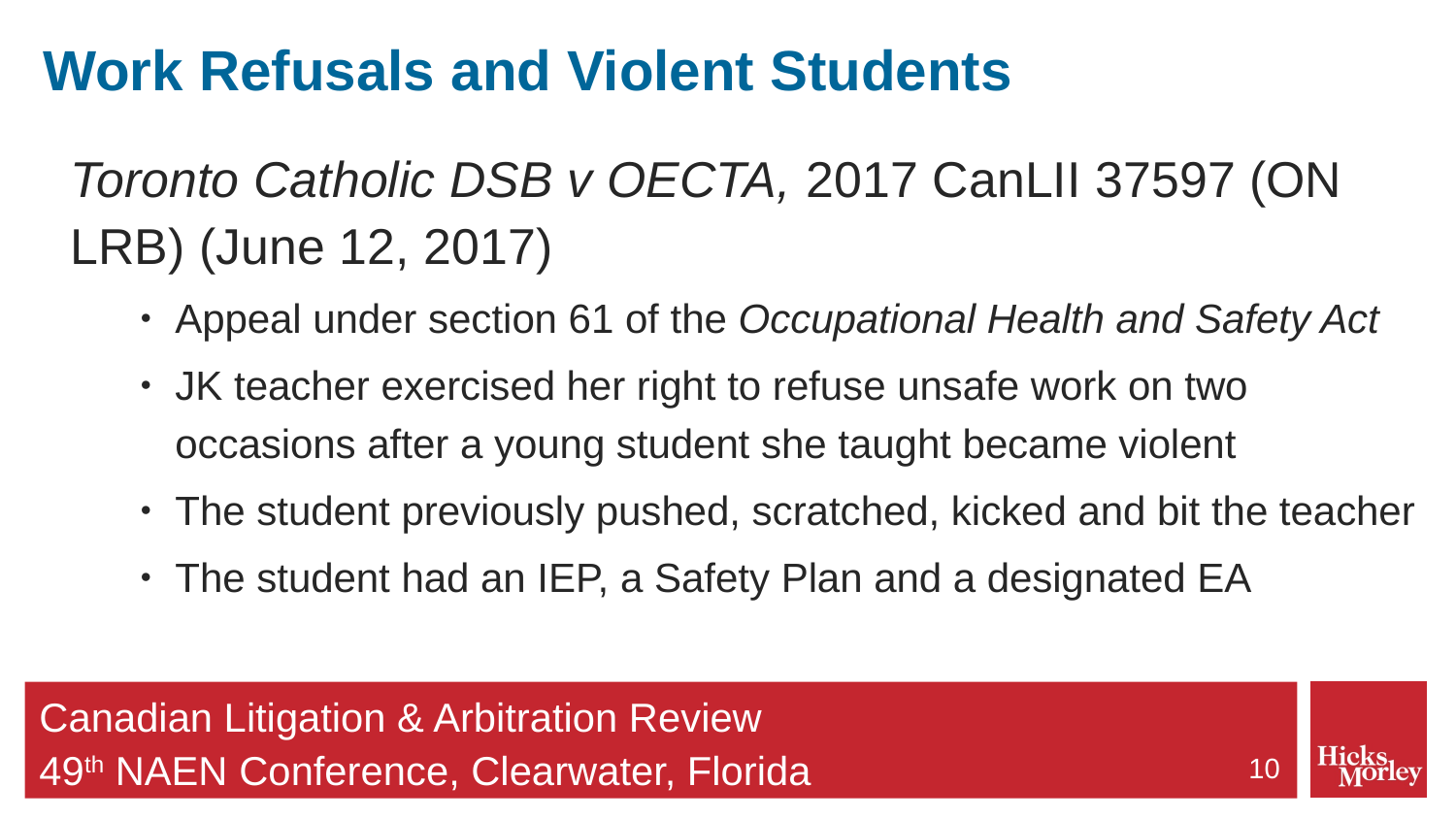

# Work Refusals and Violent Students
Toronto Catholic DSB v OECTA, 2017 CanLII 37597 (ON LRB) (June 12, 2017)
Appeal under section 61 of the Occupational Health and Safety Act
JK teacher exercised her right to refuse unsafe work on two occasions after a young student she taught became violent
The student previously pushed, scratched, kicked and bit the teacher
The student had an IEP, a Safety Plan and a designated EA

10